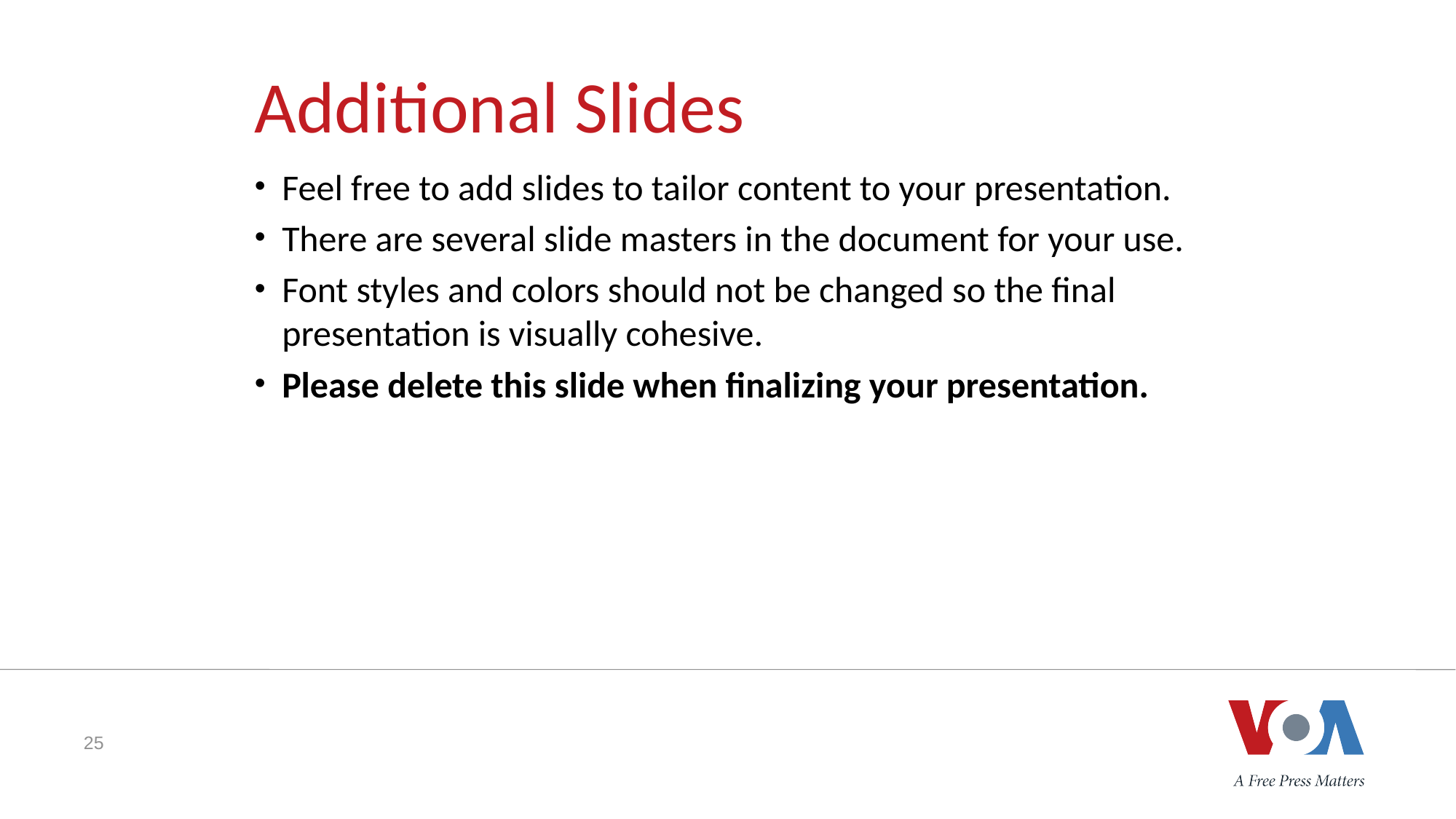

# Additional Slides
Feel free to add slides to tailor content to your presentation.
There are several slide masters in the document for your use.
Font styles and colors should not be changed so the final presentation is visually cohesive.
Please delete this slide when finalizing your presentation.
25